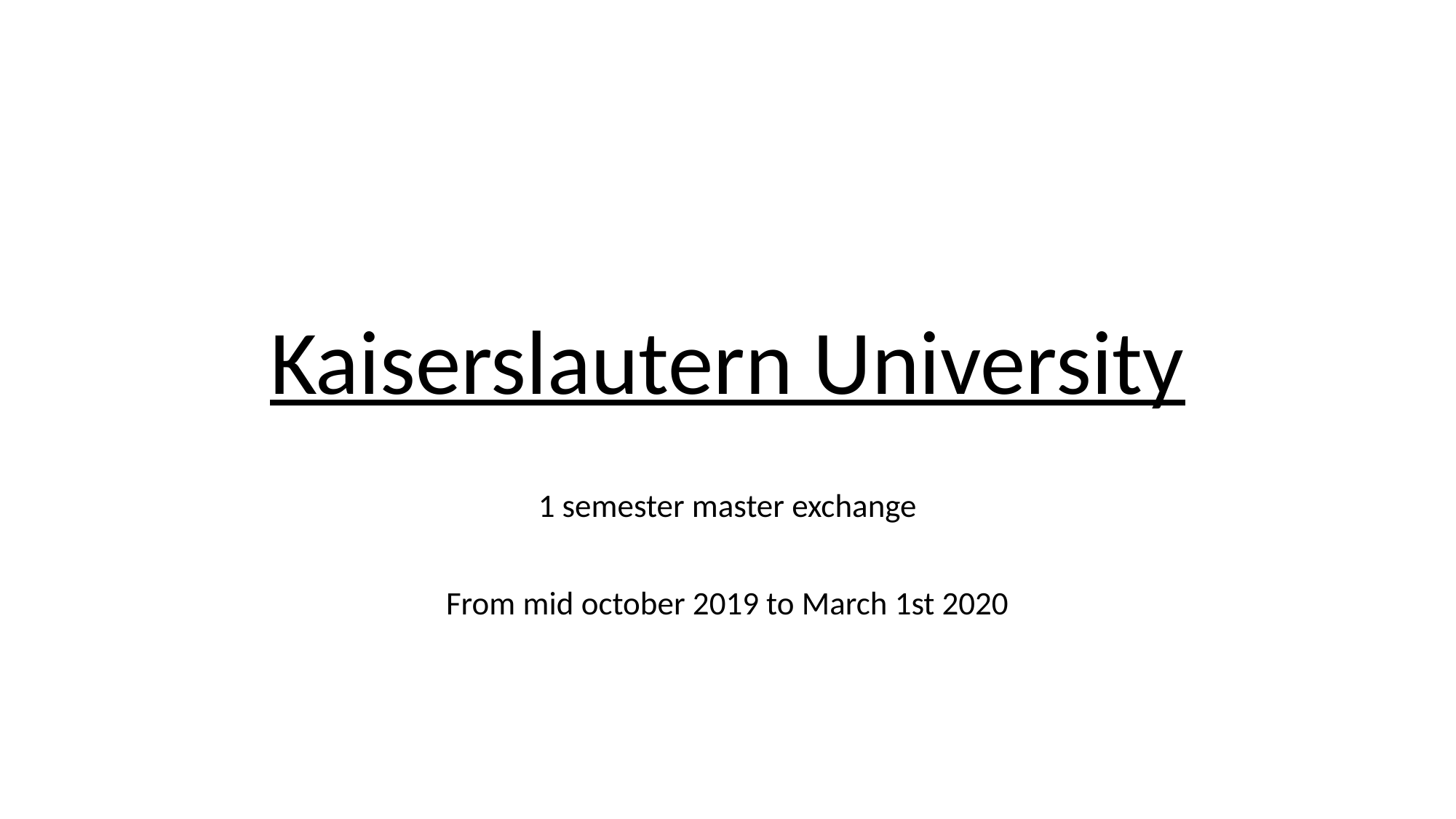

# Kaiserslautern University

1 semester master exchange

From mid october 2019 to March 1st 2020